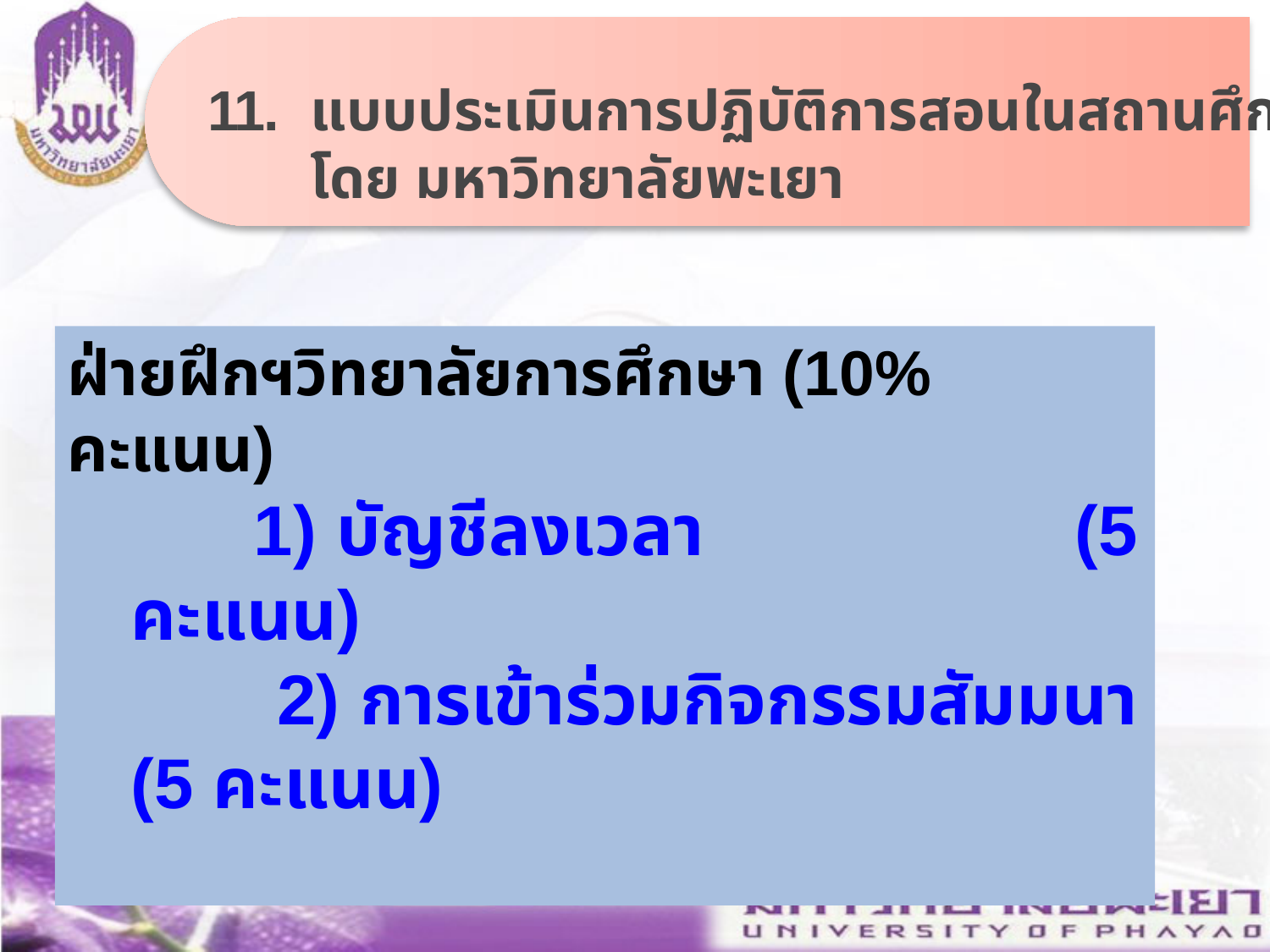

แบบประเมินการปฏิบัติการสอนในสถานศึกษา
	โดย มหาวิทยาลัยพะเยา
ฝ่ายฝึกฯวิทยาลัยการศึกษา (10% คะแนน)
       1) บัญชีลงเวลา      		   (5 คะแนน)
	 2) การเข้าร่วมกิจกรรมสัมมนา (5 คะแนน)